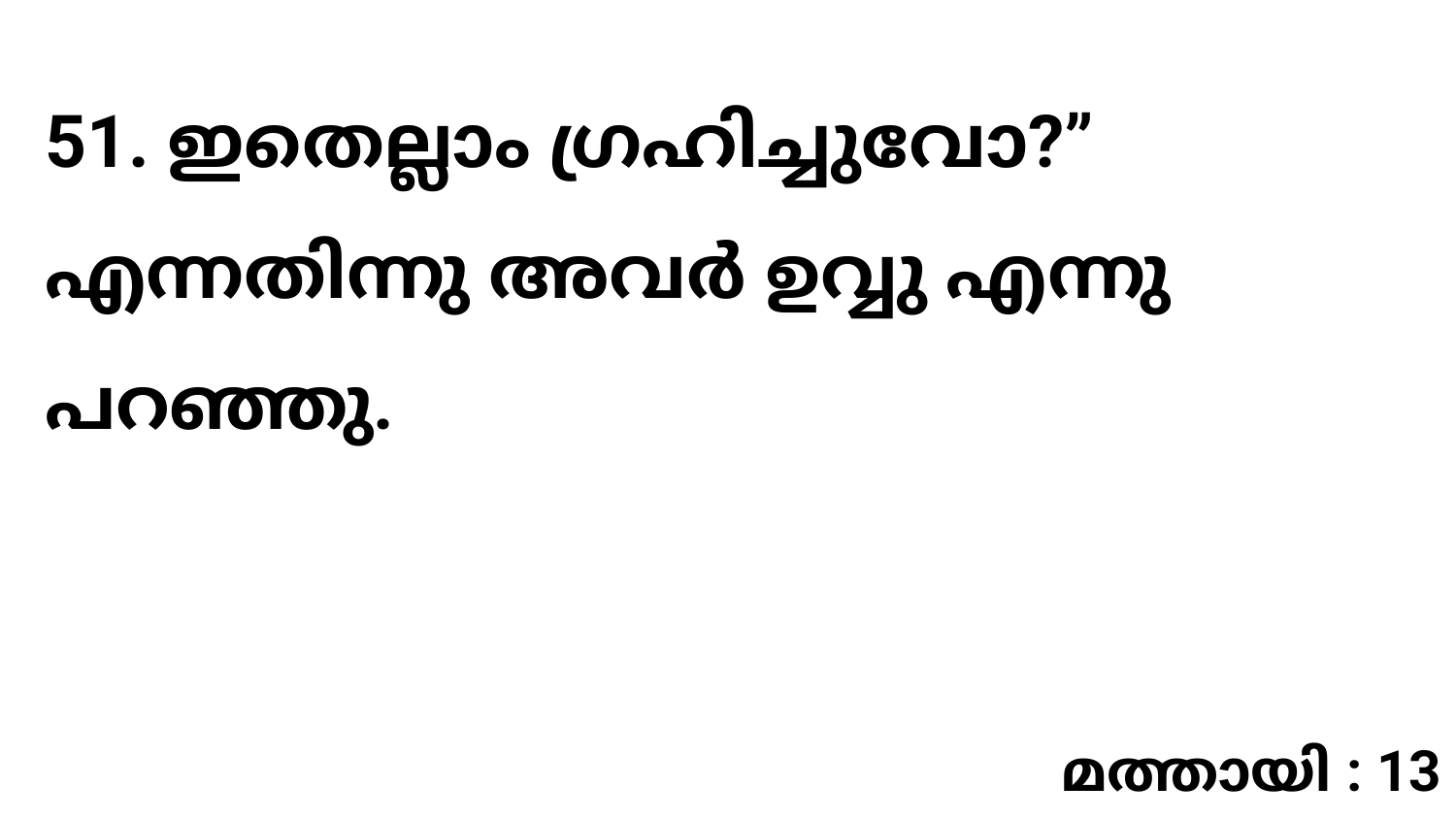

51. ഇതെല്ലാം ഗ്രഹിച്ചുവോ?” എന്നതിന്നു അവർ ഉവ്വു എന്നു പറഞ്ഞു.
മത്തായി : 13